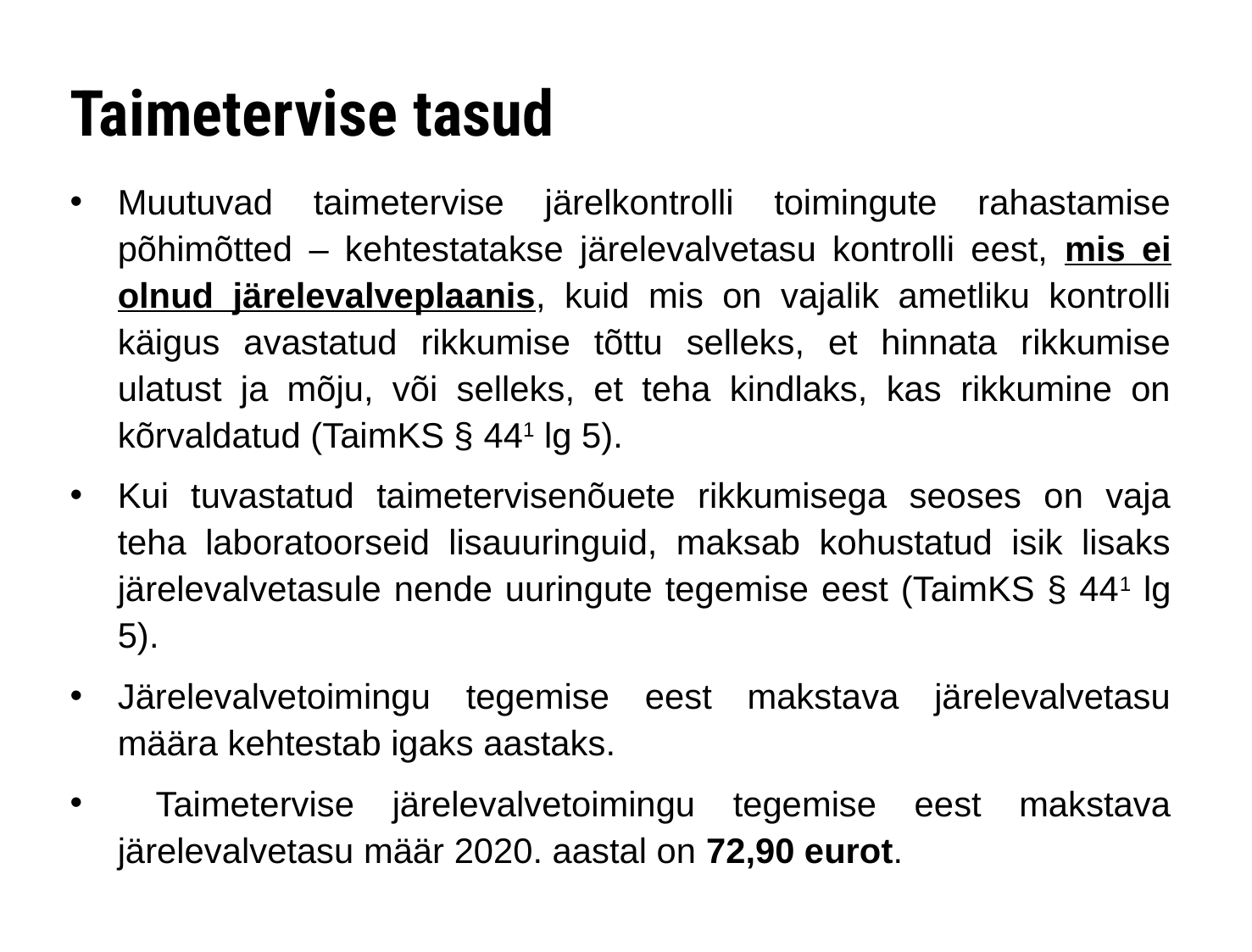

# Taimetervise tasud
Muutuvad taimetervise järelkontrolli toimingute rahastamise põhimõtted – kehtestatakse järelevalvetasu kontrolli eest, mis ei olnud järelevalveplaanis, kuid mis on vajalik ametliku kontrolli käigus avastatud rikkumise tõttu selleks, et hinnata rikkumise ulatust ja mõju, või selleks, et teha kindlaks, kas rikkumine on kõrvaldatud (TaimKS § 441 lg 5).
Kui tuvastatud taimetervisenõuete rikkumisega seoses on vaja teha laboratoorseid lisauuringuid, maksab kohustatud isik lisaks järelevalvetasule nende uuringute tegemise eest (TaimKS § 441 lg 5).
Järelevalvetoimingu tegemise eest makstava järelevalvetasu määra kehtestab igaks aastaks.
 Taimetervise järelevalvetoimingu tegemise eest makstava järelevalvetasu määr 2020. aastal on 72,90 eurot.